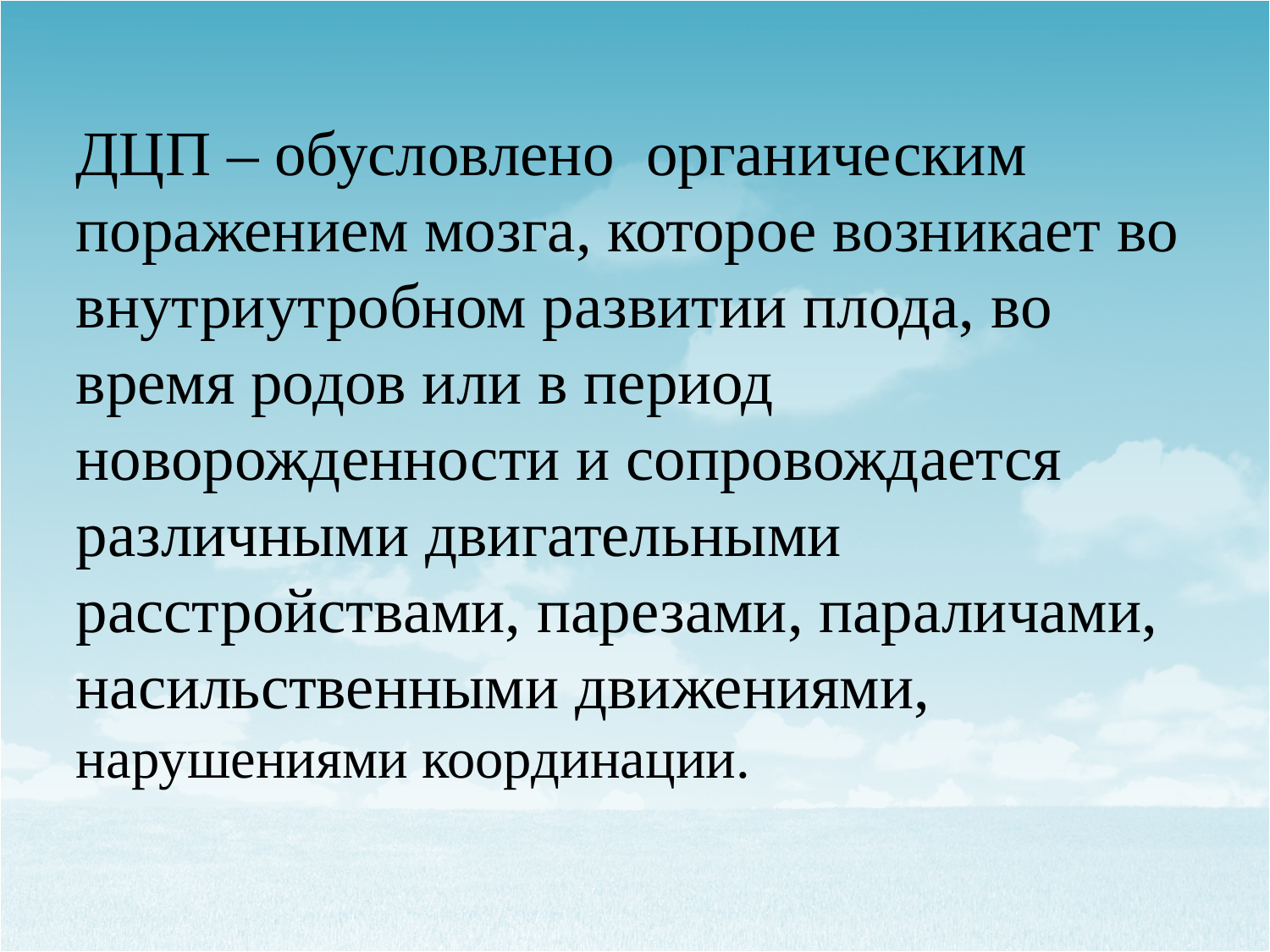

ДЦП – обусловлено  органическим поражением мозга, которое возникает во внутриутробном развитии плода, во время родов или в период новорожденности и сопровождается различными двигательными расстройствами, парезами, параличами, насильственными движениями, нарушениями координации.